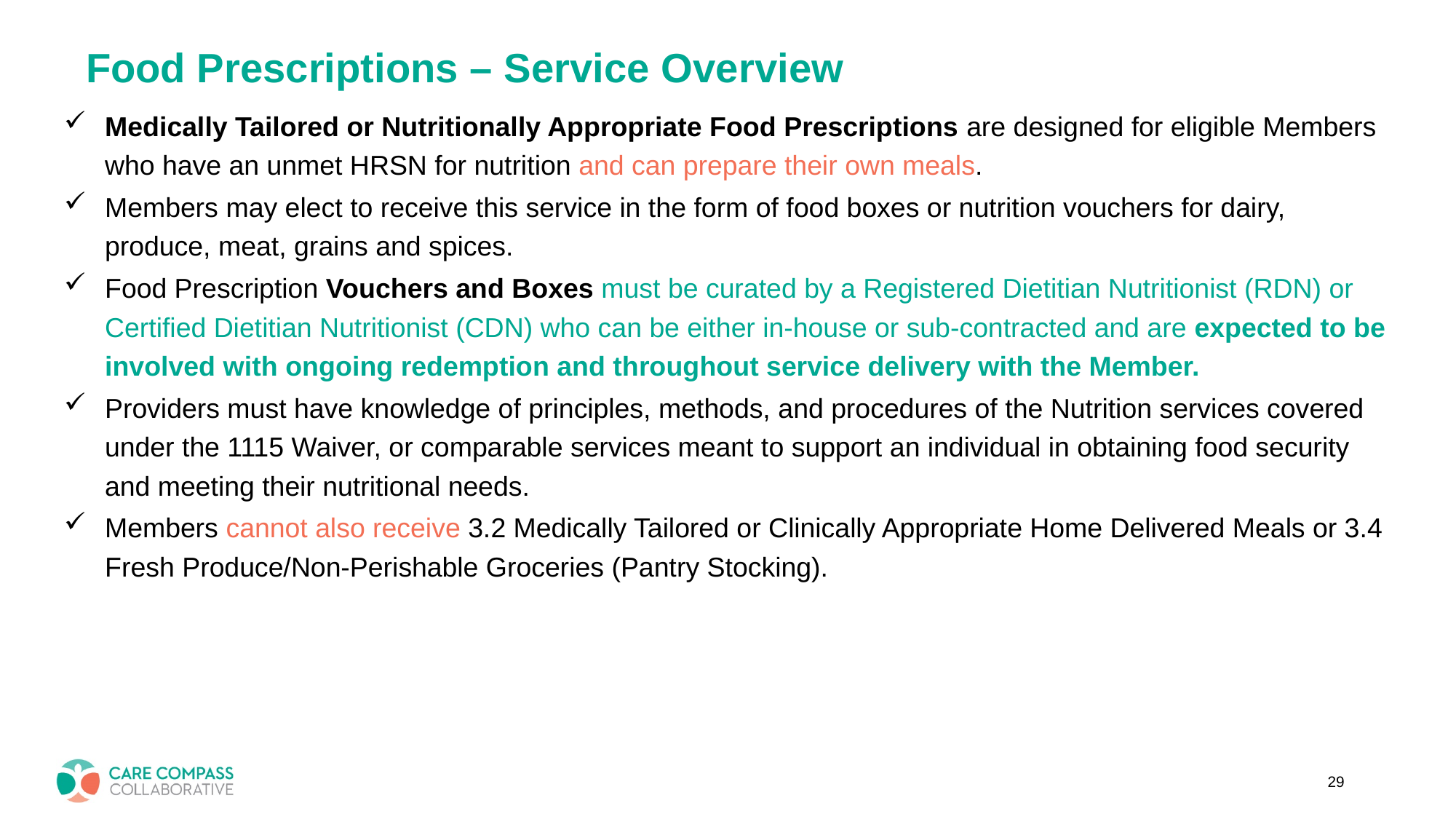

# Food Prescriptions – Service Overview
Medically Tailored or Nutritionally Appropriate Food Prescriptions are designed for eligible Members who have an unmet HRSN for nutrition and can prepare their own meals.
Members may elect to receive this service in the form of food boxes or nutrition vouchers for dairy, produce, meat, grains and spices.
Food Prescription Vouchers and Boxes must be curated by a Registered Dietitian Nutritionist (RDN) or Certified Dietitian Nutritionist (CDN) who can be either in-house or sub-contracted and are expected to be involved with ongoing redemption and throughout service delivery with the Member.
Providers must have knowledge of principles, methods, and procedures of the Nutrition services covered under the 1115 Waiver, or comparable services meant to support an individual in obtaining food security and meeting their nutritional needs.
Members cannot also receive 3.2 Medically Tailored or Clinically Appropriate Home Delivered Meals or 3.4 Fresh Produce/Non-Perishable Groceries (Pantry Stocking).
29